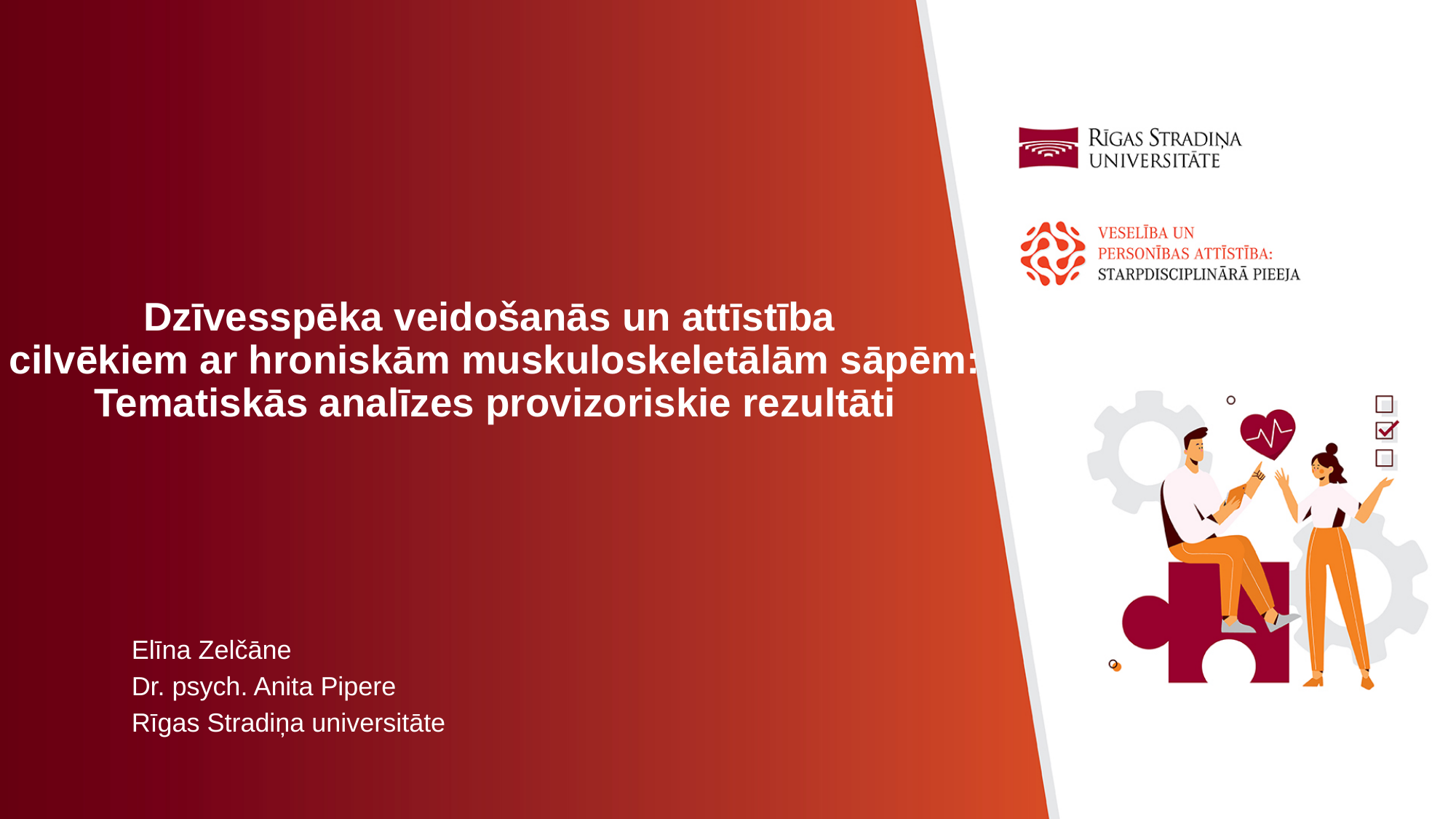

# Dzīvesspēka veidošanās un attīstība cilvēkiem ar hroniskām muskuloskeletālām sāpēm: Tematiskās analīzes provizoriskie rezultāti
Elīna Zelčāne
Dr. psych. Anita Pipere
Rīgas Stradiņa universitāte